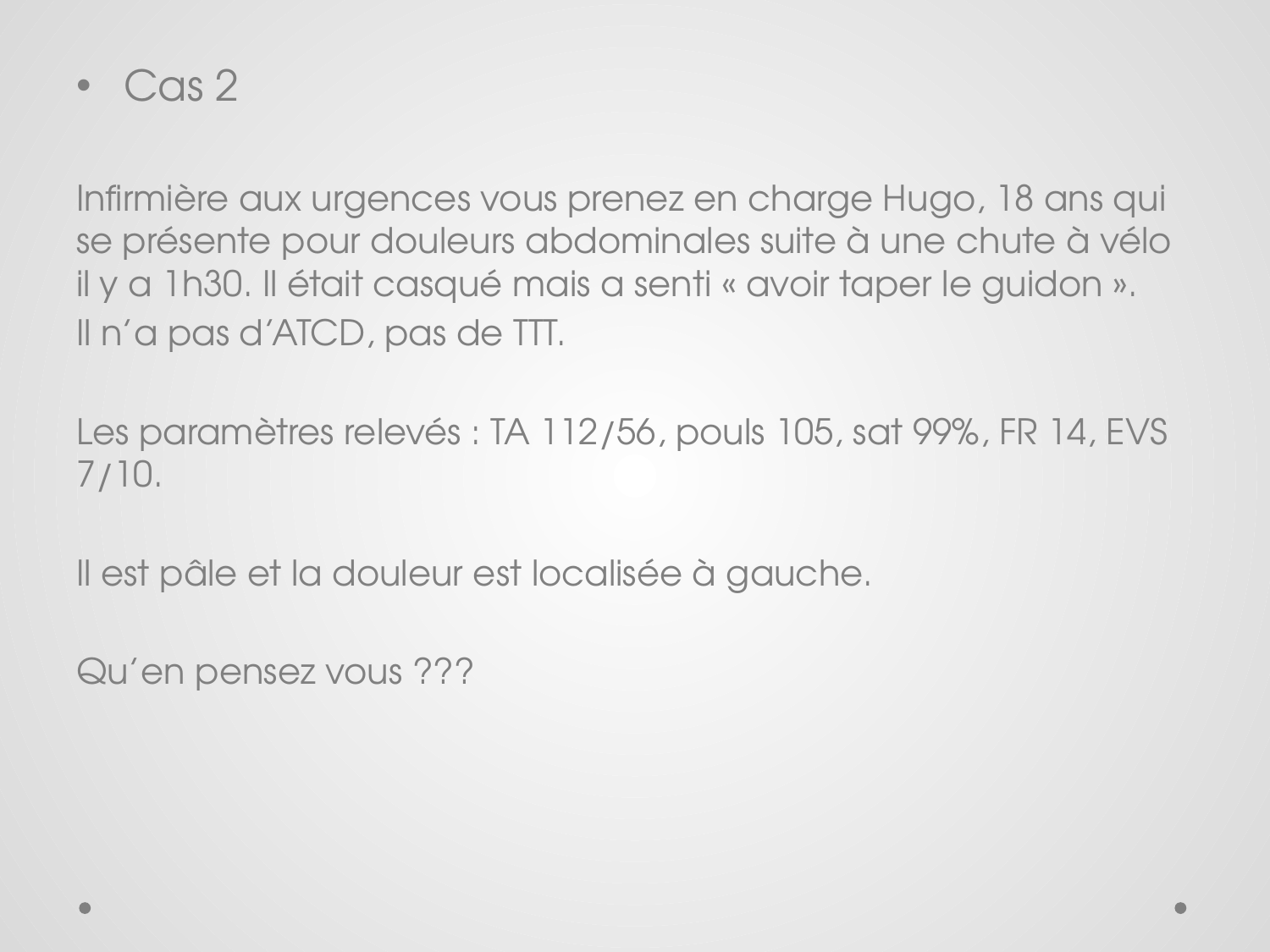

Cas 2

Infirmière aux urgences vous prenez en charge Hugo, 18 ans qui se présente pour douleurs abdominales suite à une chute à vélo il y a 1h30. Il était casqué mais a senti « avoir taper le guidon ».
Il n’a pas d’ATCD, pas de TTT.

Les paramètres relevés : TA 112/56, pouls 105, sat 99%, FR 14, EVS 7/10.

Il est pâle et la douleur est localisée à gauche.

Qu’en pensez vous ???